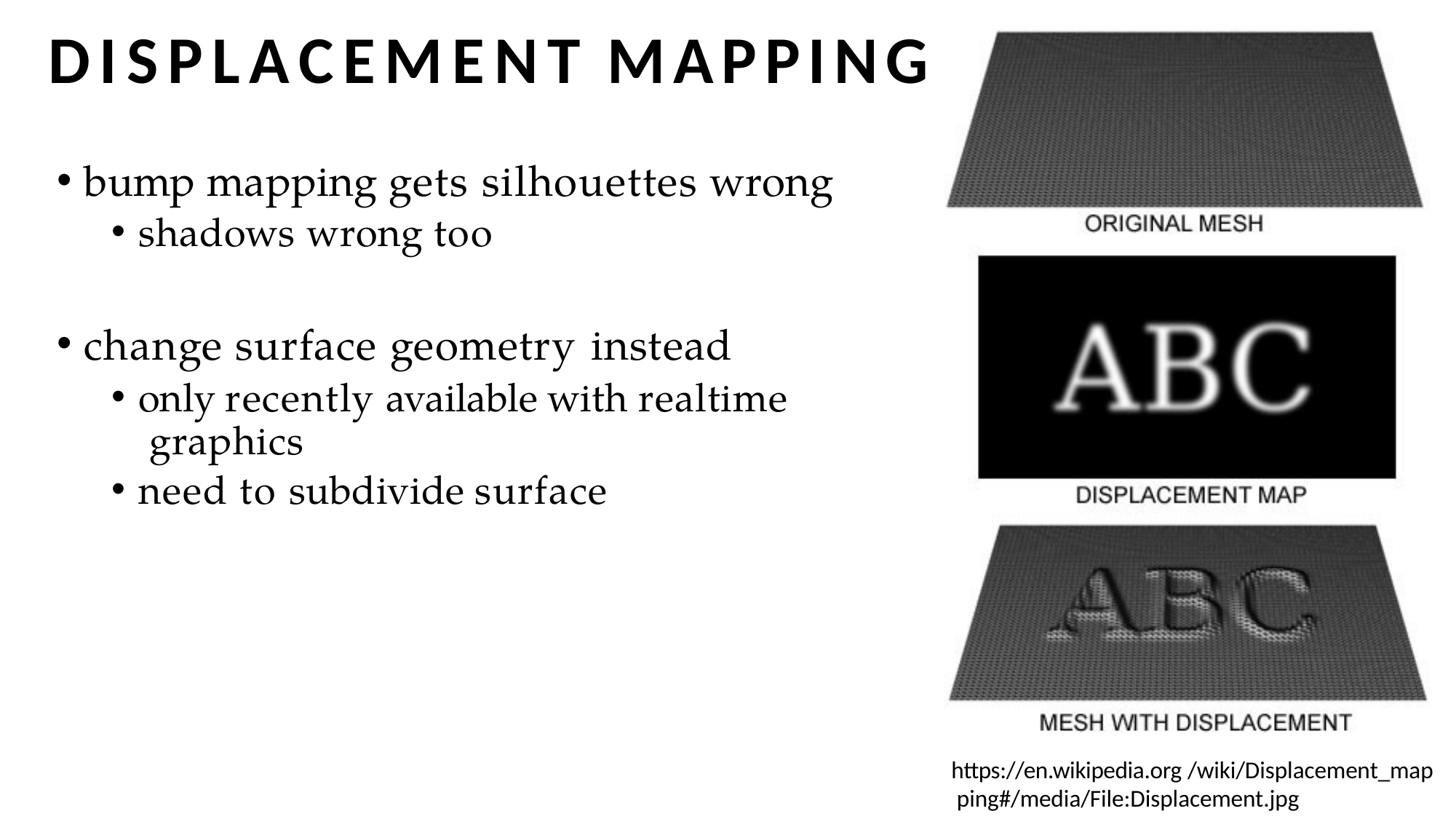

# DISPLACEMENT MAPPING

bump mapping gets silhouettes wrong
shadows wrong too

change surface geometry instead
only recently available with realtime  graphics
need to subdivide surface
https://en.wikipedia.org /wiki/Displacement_map  ping#/media/File:Displacement.jpg